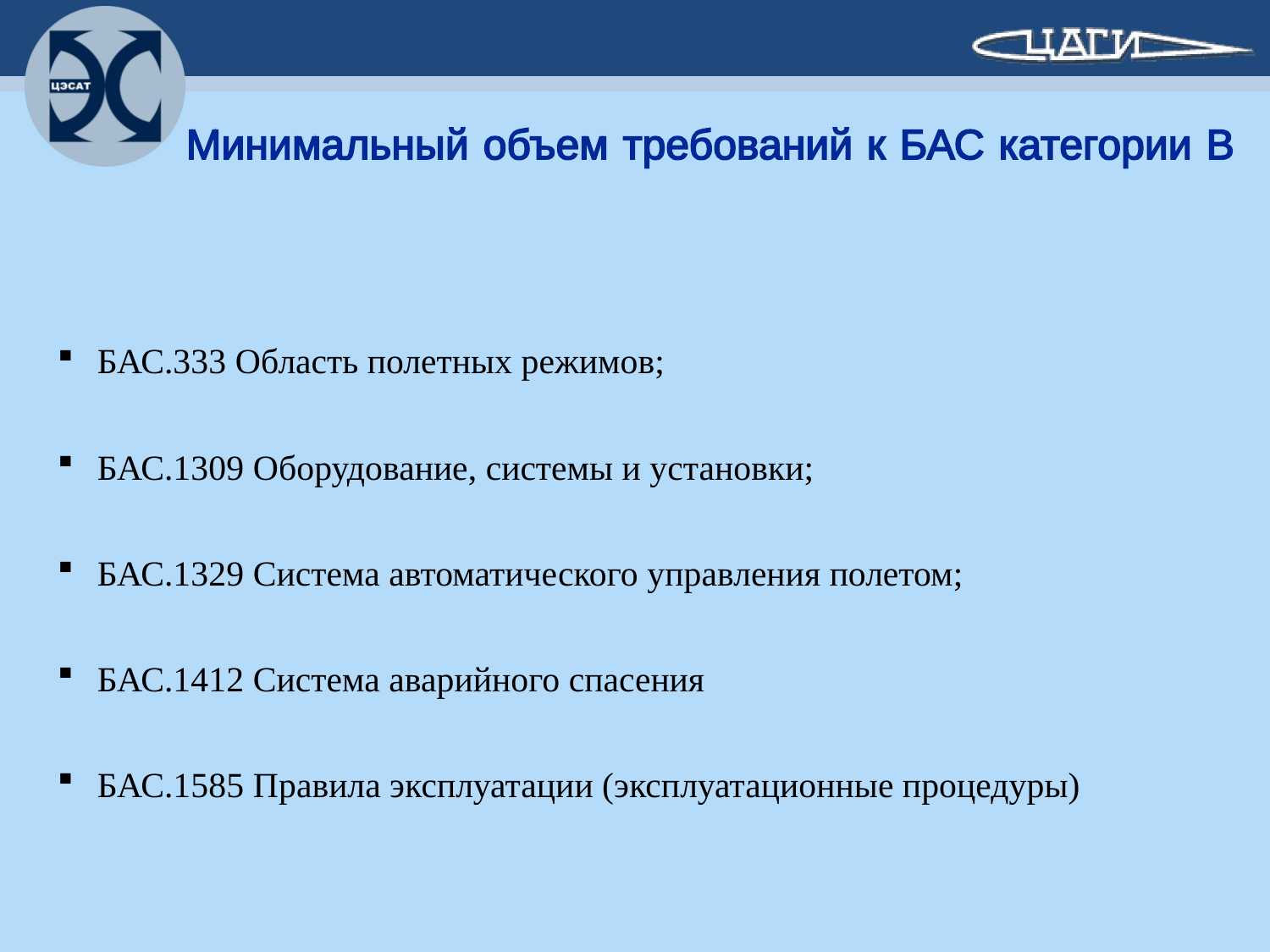

Минимальный объем требований к БАС категории В
БАС.333 Область полетных режимов;
БАС.1309 Оборудование, системы и установки;
БАС.1329 Система автоматического управления полетом;
БАС.1412 Система аварийного спасения
БАС.1585 Правила эксплуатации (эксплуатационные процедуры)